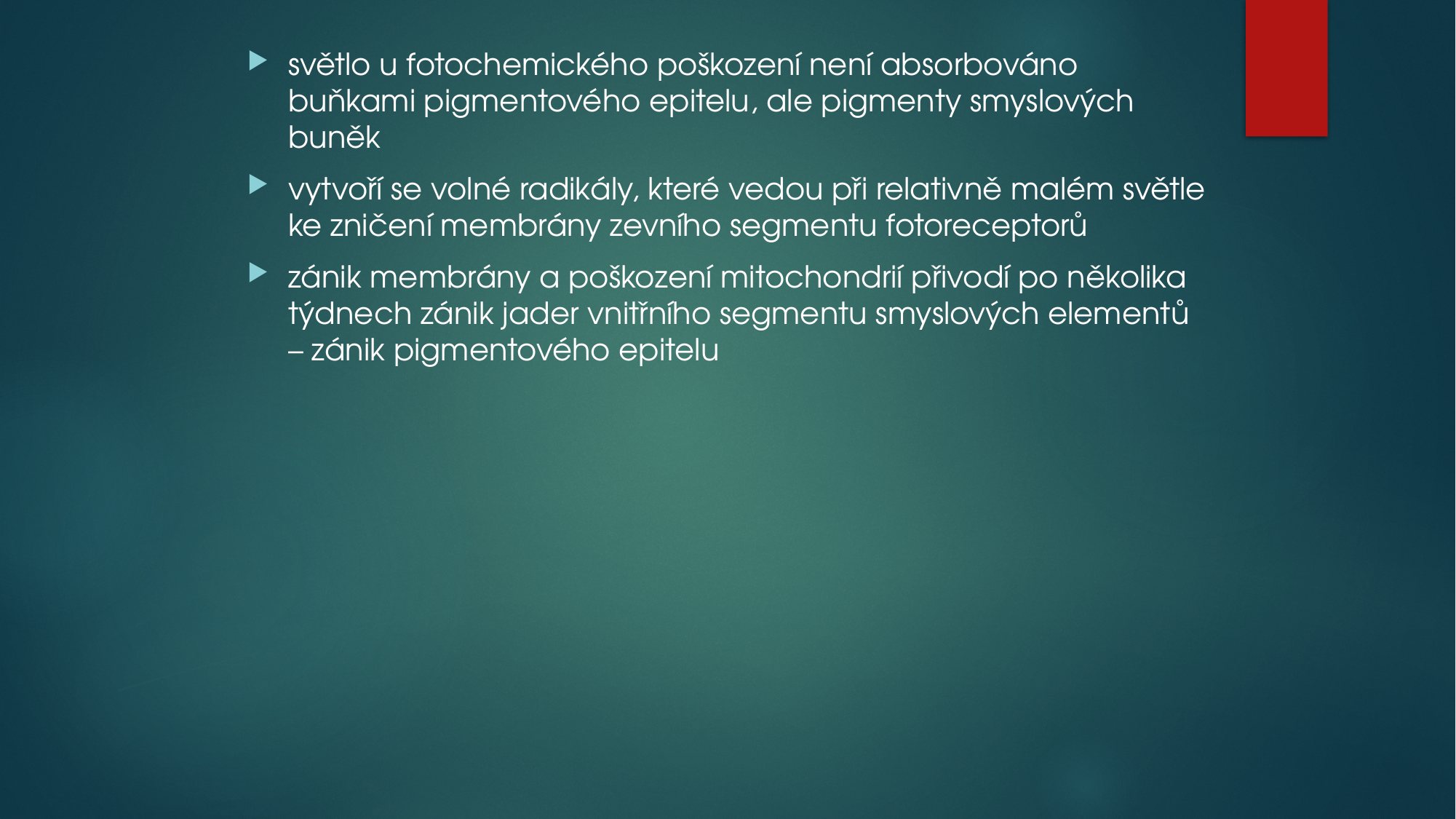

světlo u fotochemického poškození není absorbováno buňkami pigmentového epitelu, ale pigmenty smyslových buněk
vytvoří se volné radikály, které vedou při relativně malém světle ke zničení membrány zevního segmentu fotoreceptorů
zánik membrány a poškození mitochondrií přivodí po několika týdnech zánik jader vnitřního segmentu smyslových elementů – zánik pigmentového epitelu